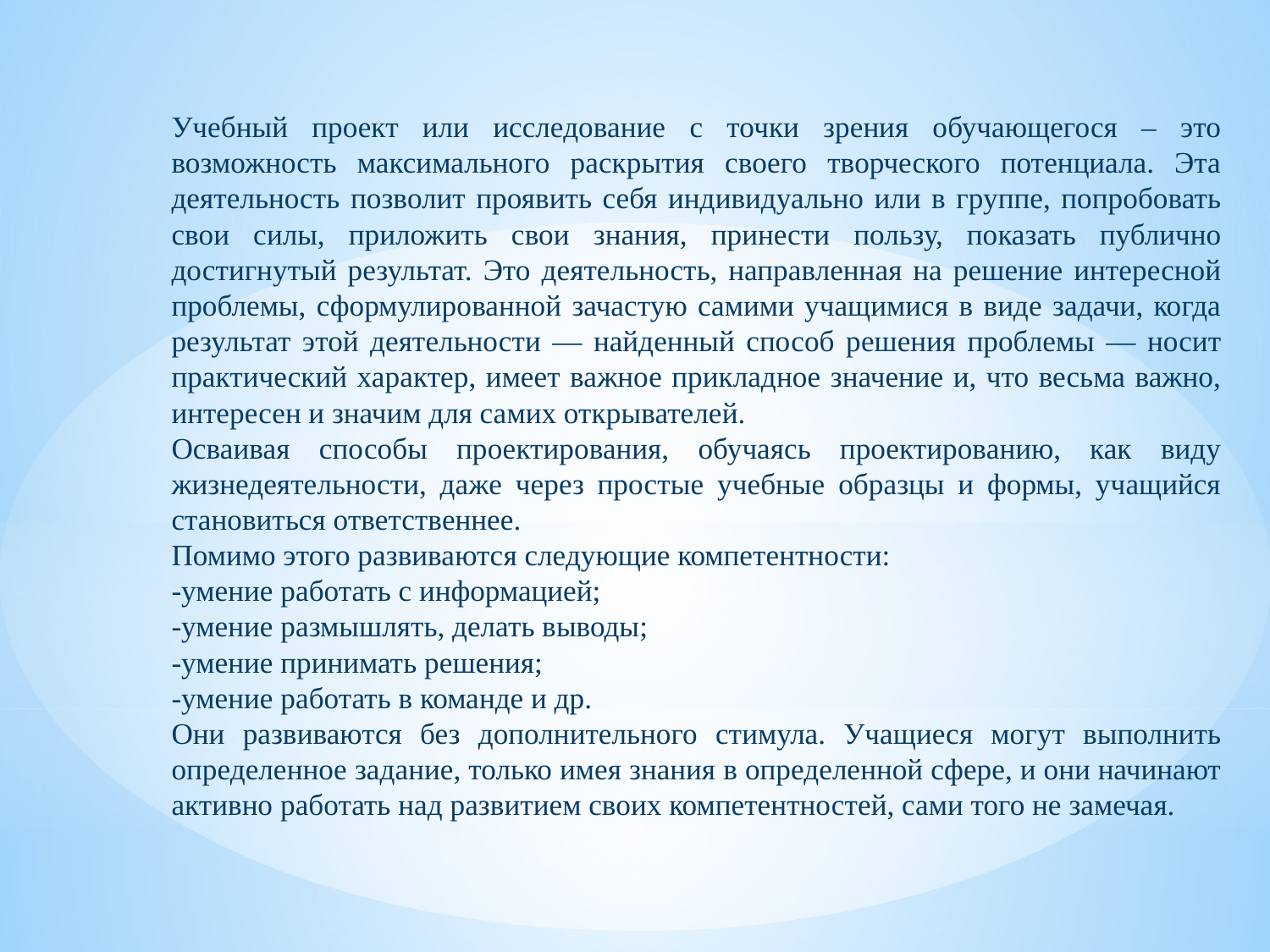

Учебный проект или исследование с точки зрения обучающегося – это возможность максимального раскрытия своего творческого потенциала. Эта деятельность позволит проявить себя индивидуально или в группе, попробовать свои силы, приложить свои знания, принести пользу, показать публично достигнутый результат. Это деятельность, направленная на решение интересной проблемы, сформулированной зачастую самими учащимися в виде задачи, когда результат этой деятельности — найденный способ решения проблемы — носит практический характер, имеет важное прикладное значение и, что весьма важно, интересен и значим для самих открывателей.
Осваивая способы проектирования, обучаясь проектированию, как виду жизнедеятельности, даже через простые учебные образцы и формы, учащийся становиться ответственнее.
Помимо этого развиваются следующие компетентности:
-умение работать с информацией;
-умение размышлять, делать выводы;
-умение принимать решения;
-умение работать в команде и др.
Они развиваются без дополнительного стимула. Учащиеся могут выполнить определенное задание, только имея знания в определенной сфере, и они начинают активно работать над развитием своих компетентностей, сами того не замечая.

#